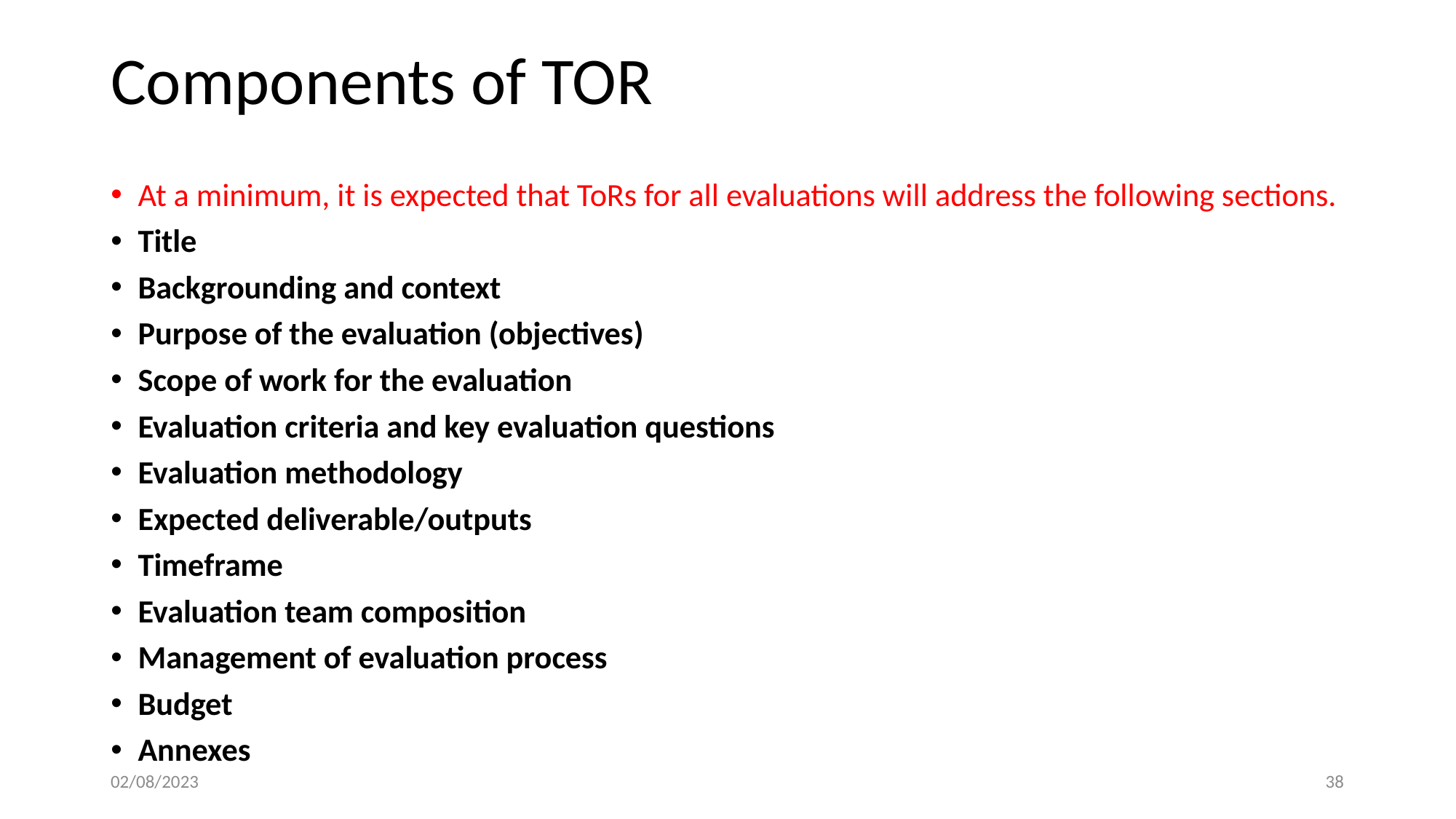

Components of TOR
At a minimum, it is expected that ToRs for all evaluations will address the following sections.
Title
Backgrounding and context
Purpose of the evaluation (objectives)
Scope of work for the evaluation
Evaluation criteria and key evaluation questions
Evaluation methodology
Expected deliverable/outputs
Timeframe
Evaluation team composition
Management of evaluation process
Budget
Annexes

02/08/2023
38